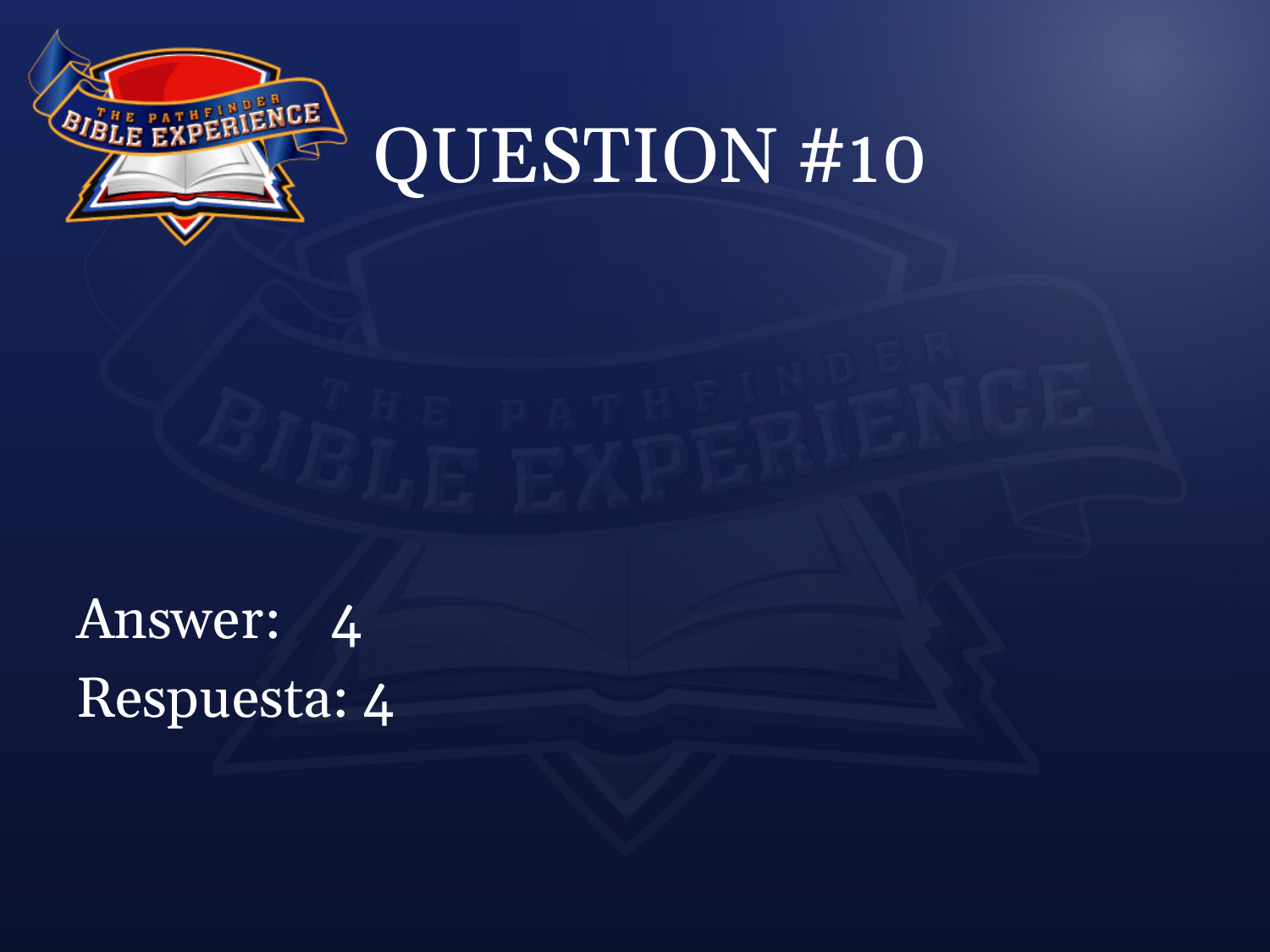

# QUESTION #10

Answer:	4
Respuesta: 4